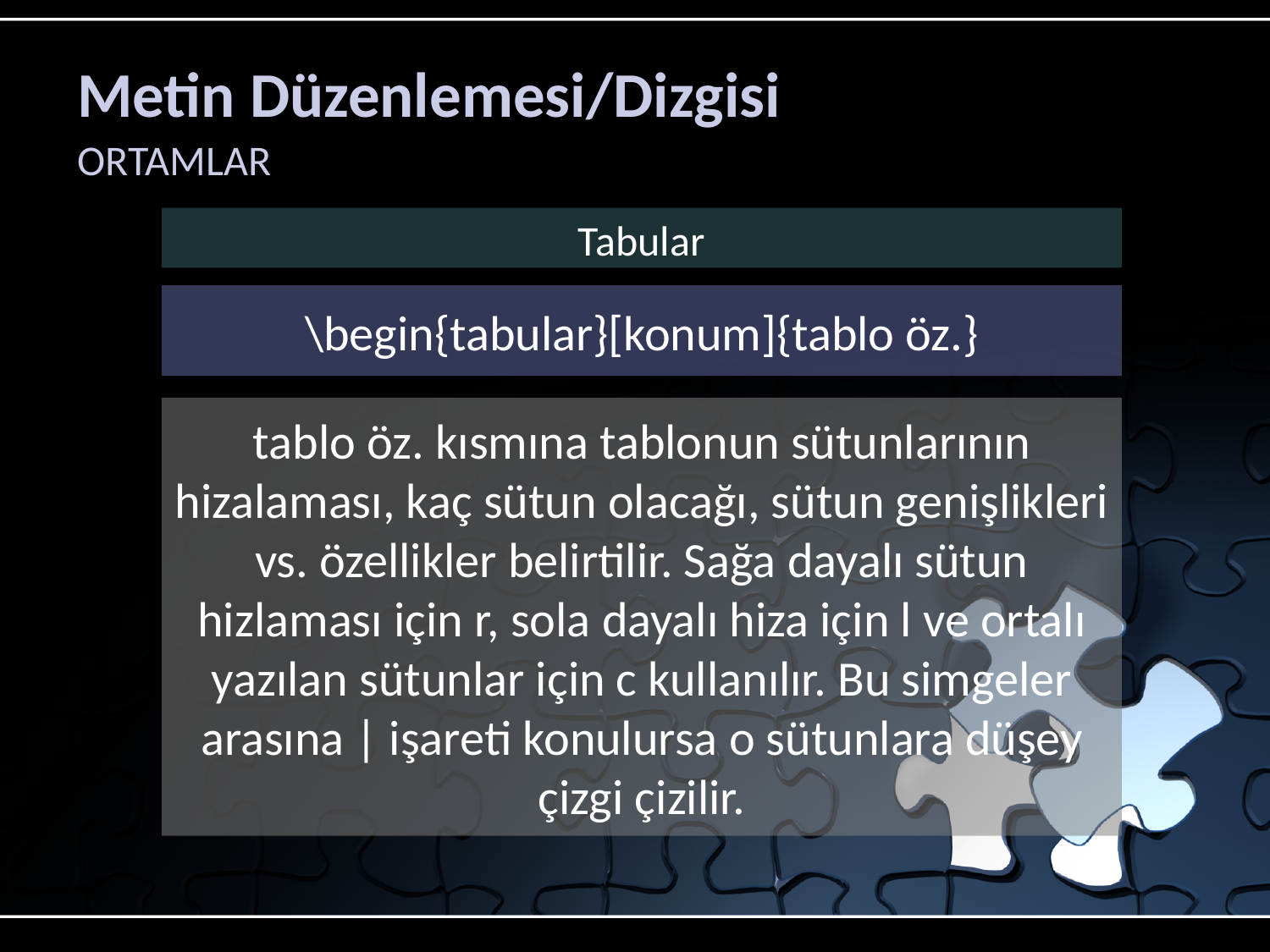

# Metin Düzenlemesi/Dizgisi
ORTAMLAR

Tabular
\begin{tabular}[konum]{tablo öz.}
tablo öz. kısmına tablonun sütunlarının hizalaması, kaç sütun olacağı, sütun genişlikleri vs. özellikler belirtilir. Sağa dayalı sütun hizlaması için r, sola dayalı hiza için l ve ortalı yazılan sütunlar için c kullanılır. Bu simgeler arasına | işareti konulursa o sütunlara düşey çizgi çizilir.